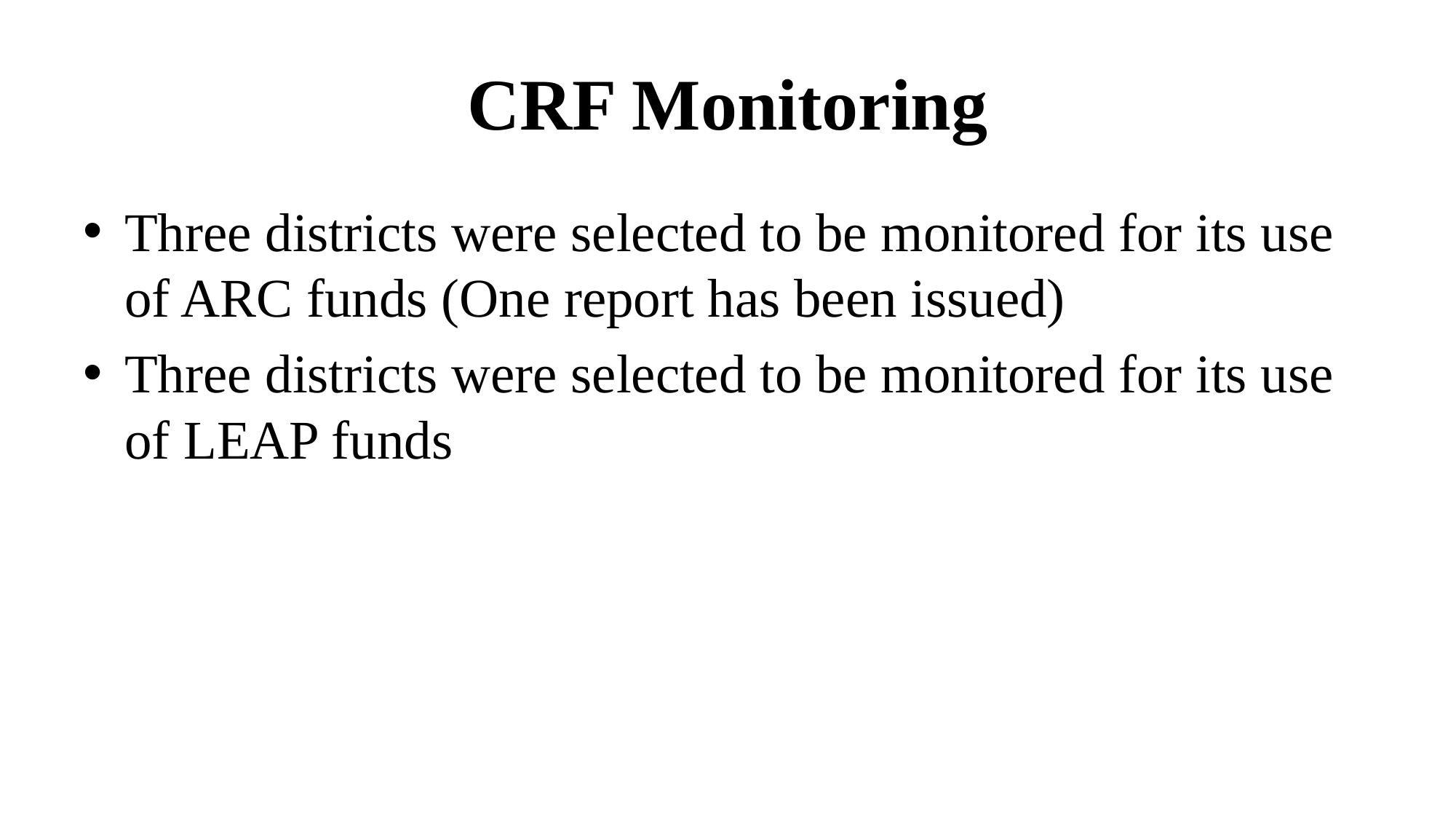

# CRF Monitoring
Three districts were selected to be monitored for its use of ARC funds (One report has been issued)
Three districts were selected to be monitored for its use of LEAP funds